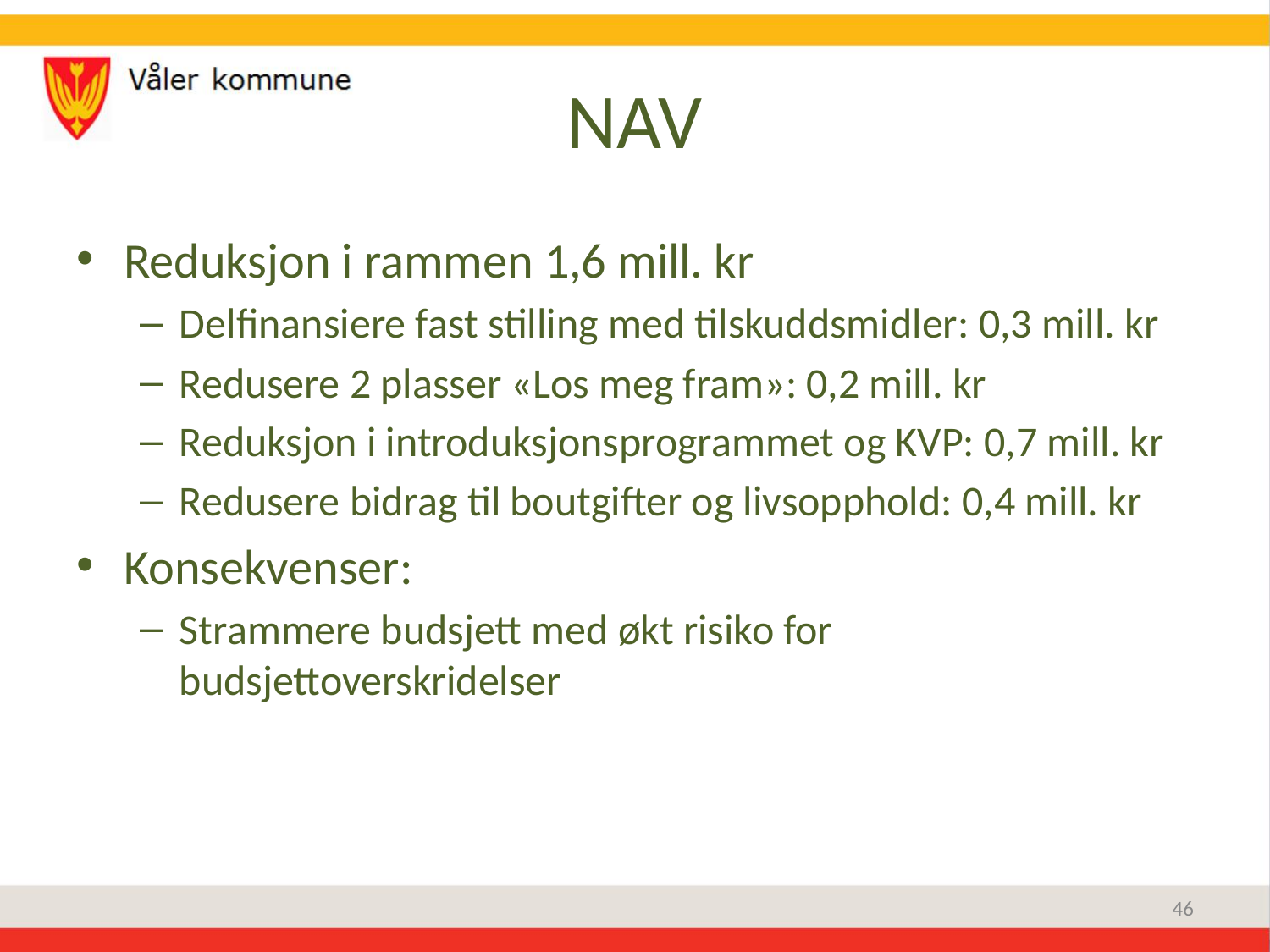

# NAV
Reduksjon i rammen 1,6 mill. kr
Delfinansiere fast stilling med tilskuddsmidler: 0,3 mill. kr
Redusere 2 plasser «Los meg fram»: 0,2 mill. kr
Reduksjon i introduksjonsprogrammet og KVP: 0,7 mill. kr
Redusere bidrag til boutgifter og livsopphold: 0,4 mill. kr
Konsekvenser:
Strammere budsjett med økt risiko for budsjettoverskridelser

46